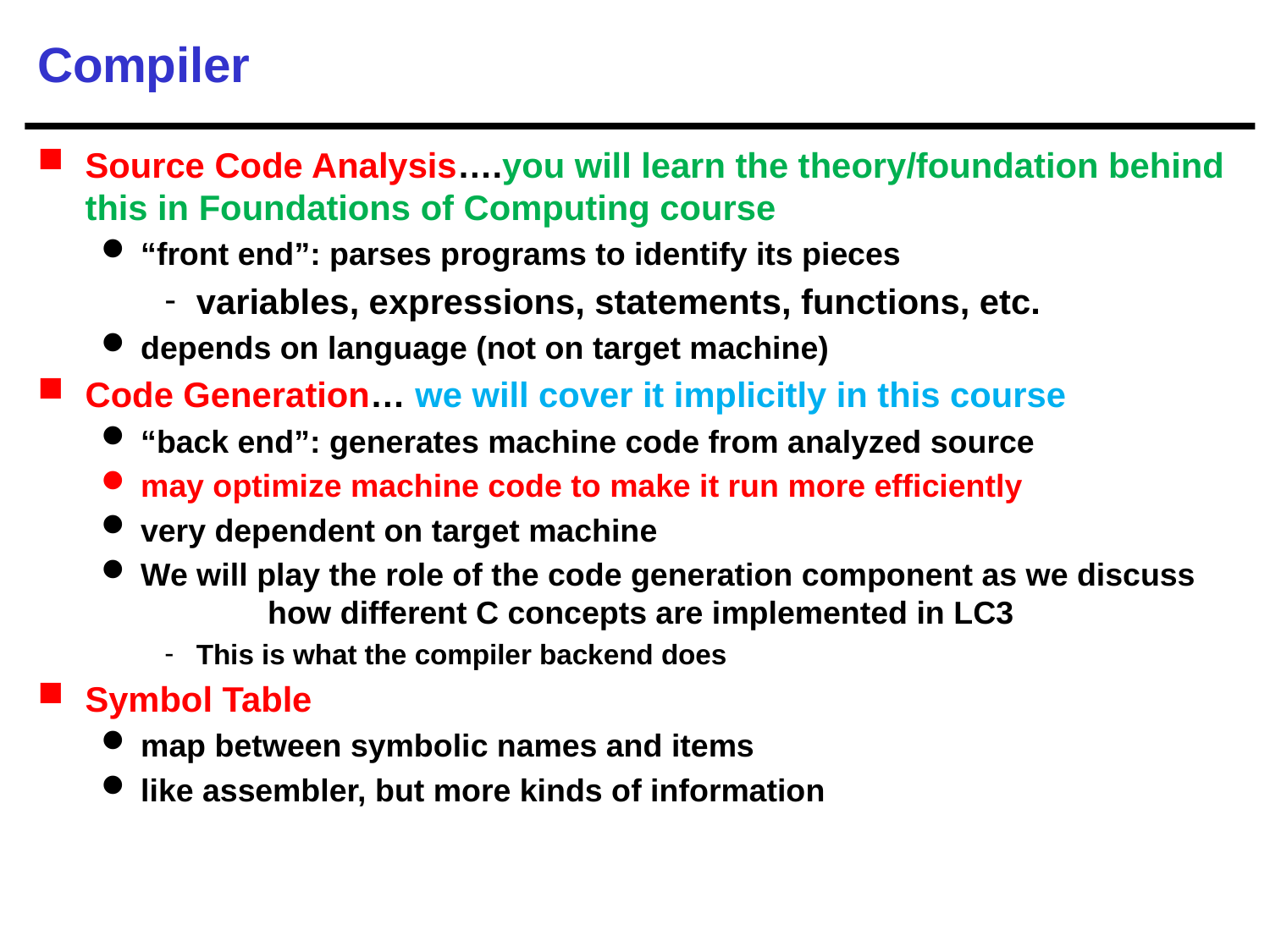

# Compiler
Source Code Analysis….you will learn the theory/foundation behind this in Foundations of Computing course
“front end”: parses programs to identify its pieces
variables, expressions, statements, functions, etc.
depends on language (not on target machine)
Code Generation… we will cover it implicitly in this course
“back end”: generates machine code from analyzed source
may optimize machine code to make it run more efficiently
very dependent on target machine
We will play the role of the code generation component as we discuss 	how different C concepts are implemented in LC3
This is what the compiler backend does
Symbol Table
map between symbolic names and items
like assembler, but more kinds of information